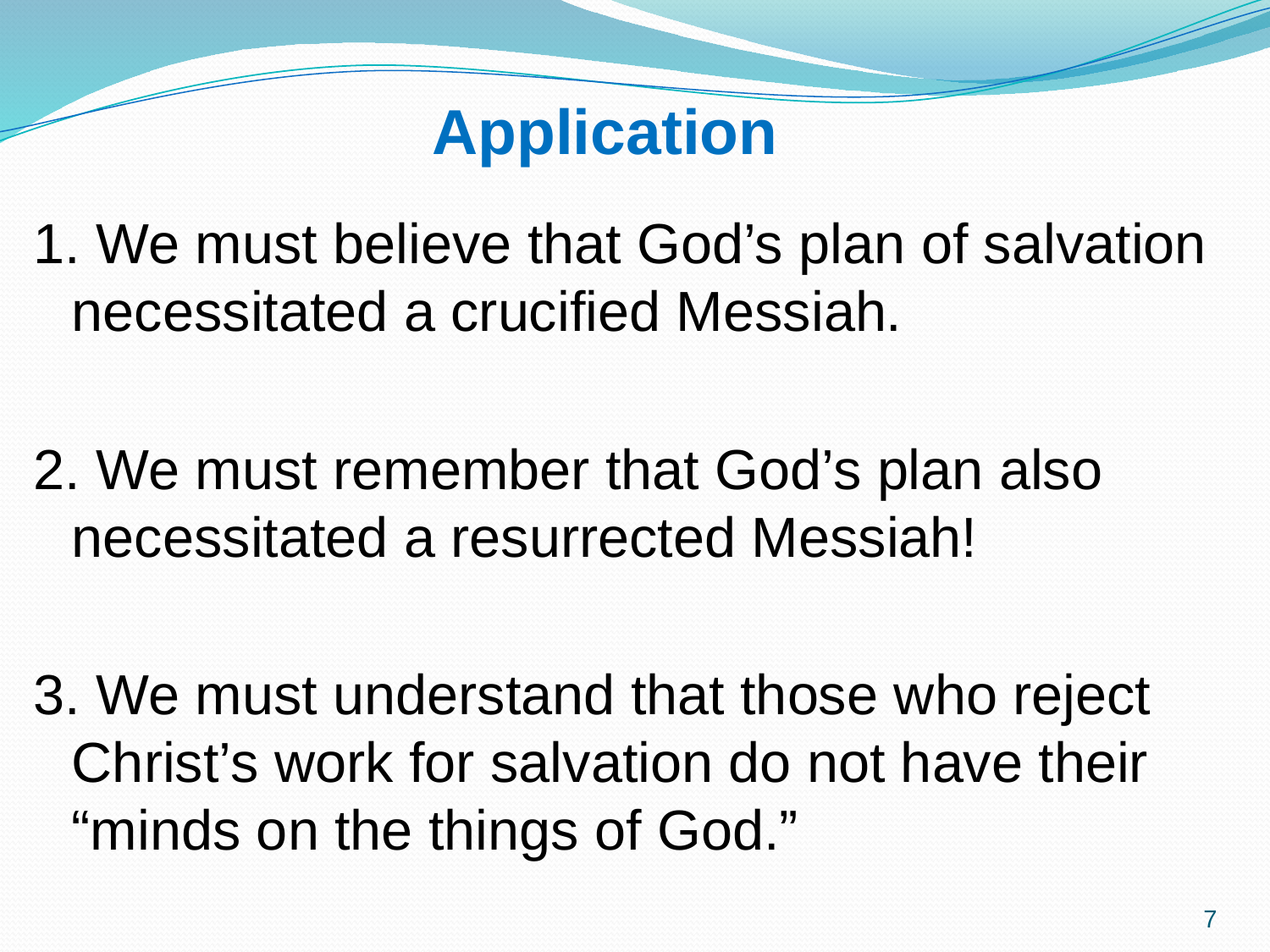

# Application
1. We must believe that God’s plan of salvation necessitated a crucified Messiah.

2. We must remember that God’s plan also necessitated a resurrected Messiah!

3. We must understand that those who reject Christ’s work for salvation do not have their “minds on the things of God.”
7